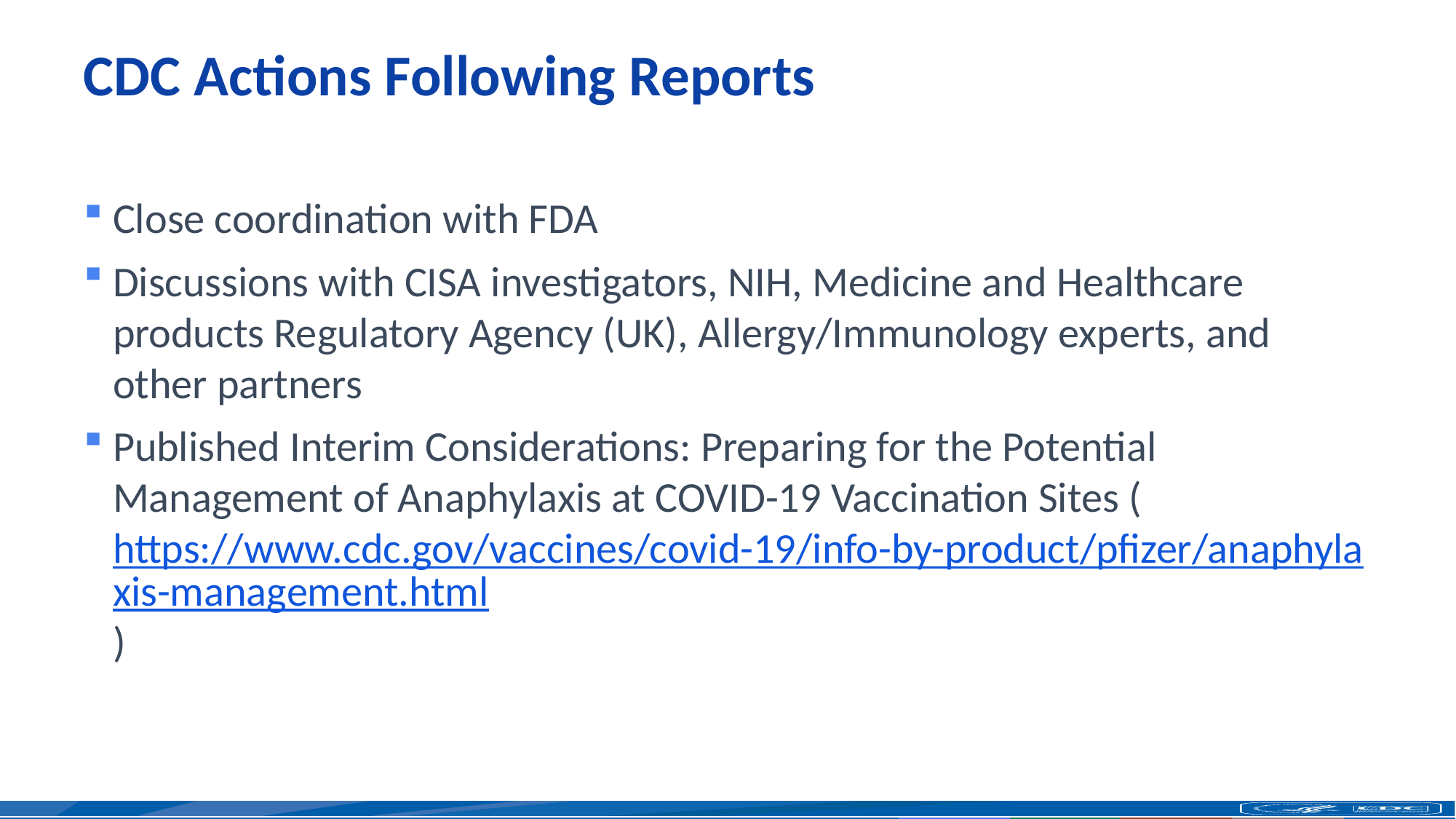

# CDC Actions Following Reports
Close coordination with FDA
Discussions with CISA investigators, NIH, Medicine and Healthcare products Regulatory Agency (UK), Allergy/Immunology experts, and other partners
Published Interim Considerations: Preparing for the Potential Management of Anaphylaxis at COVID-19 Vaccination Sites (https://www.cdc.gov/vaccines/covid-19/info-by-product/pfizer/anaphylaxis-management.html)